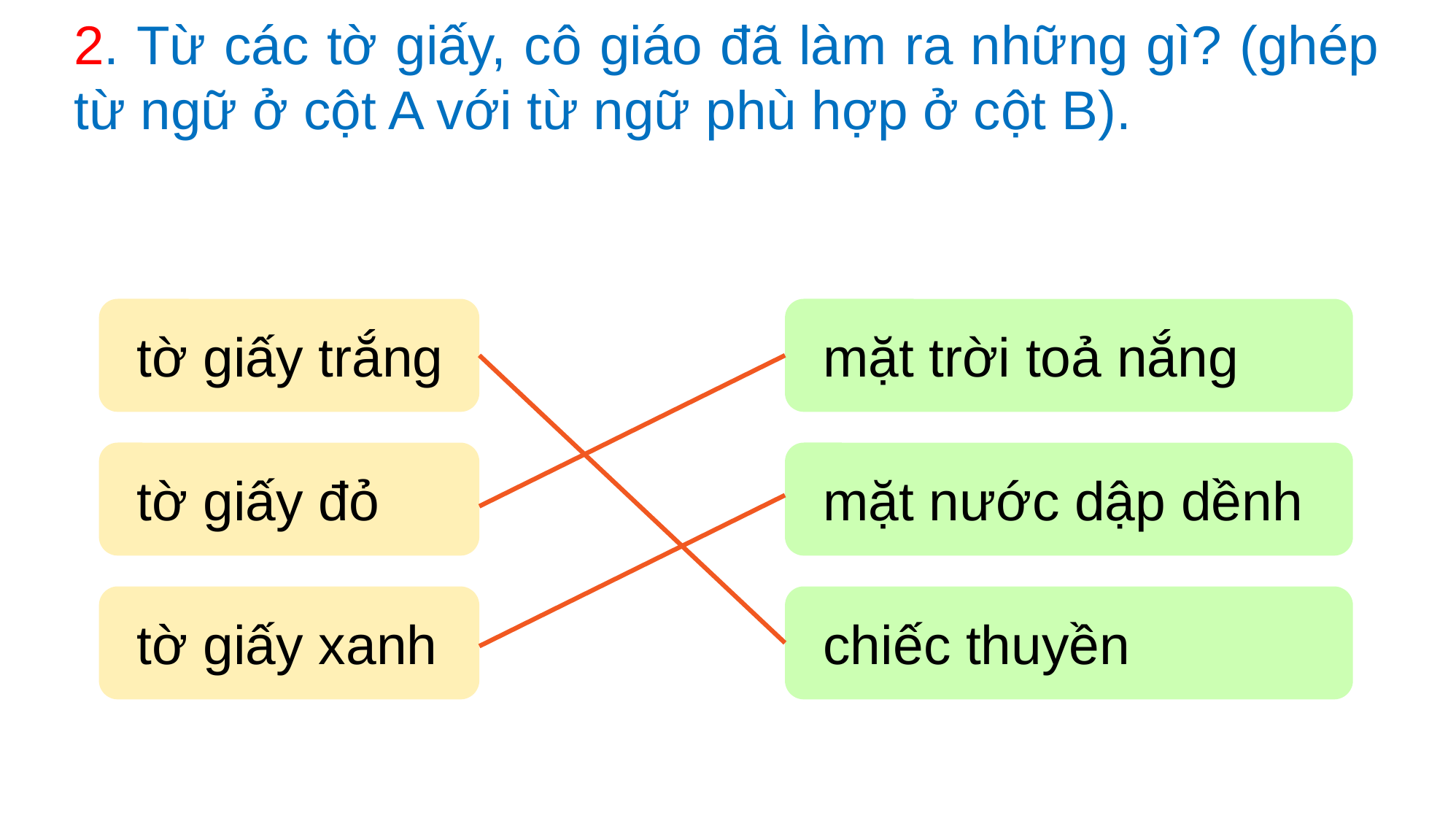

2. Từ các tờ giấy, cô giáo đã làm ra những gì? (ghép từ ngữ ở cột A với từ ngữ phù hợp ở cột B).
tờ giấy trắng
mặt trời toả nắng
tờ giấy đỏ
mặt nước dập dềnh
tờ giấy xanh
chiếc thuyền